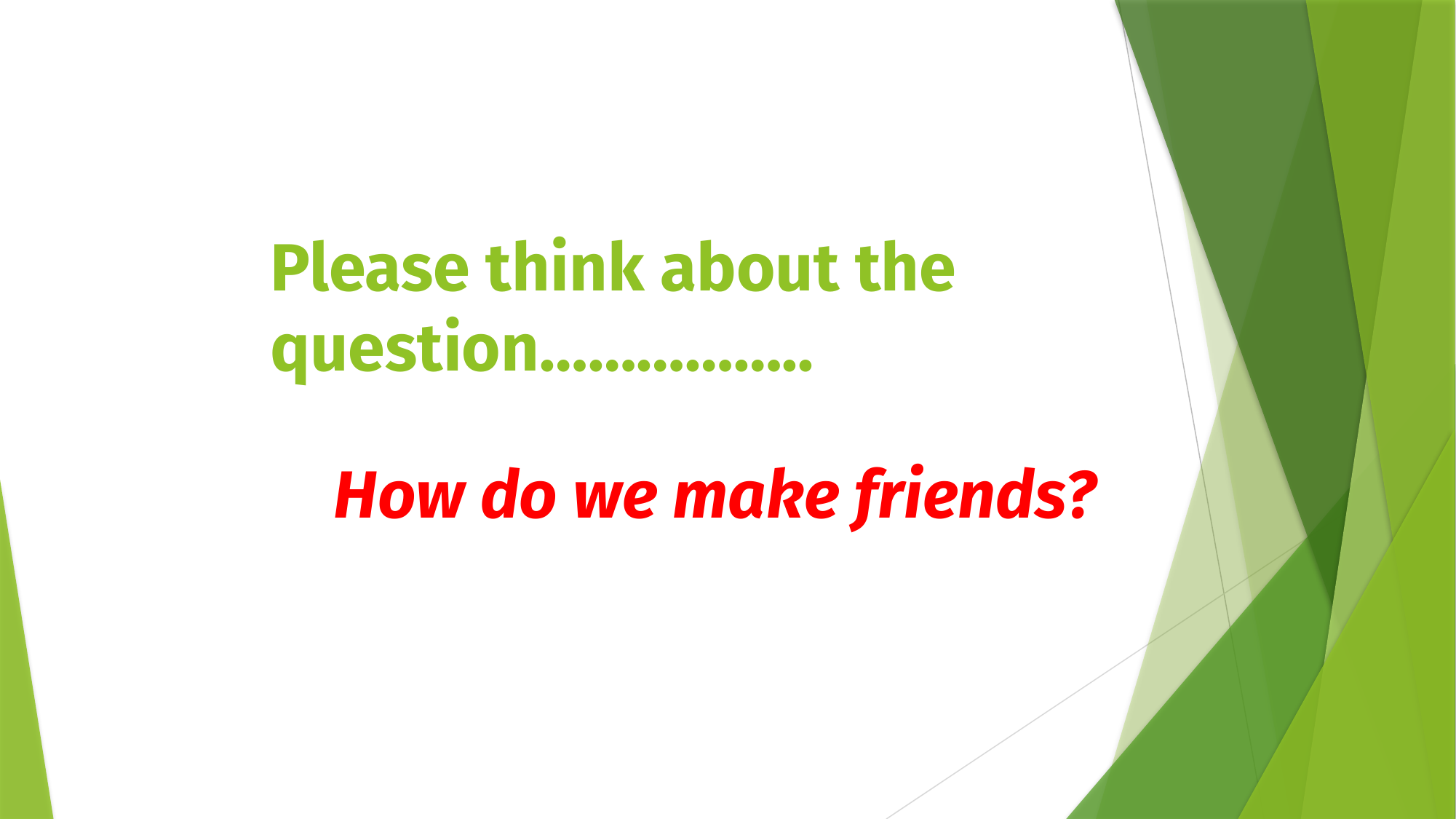

# Please think about the question……………..
How do we make friends?